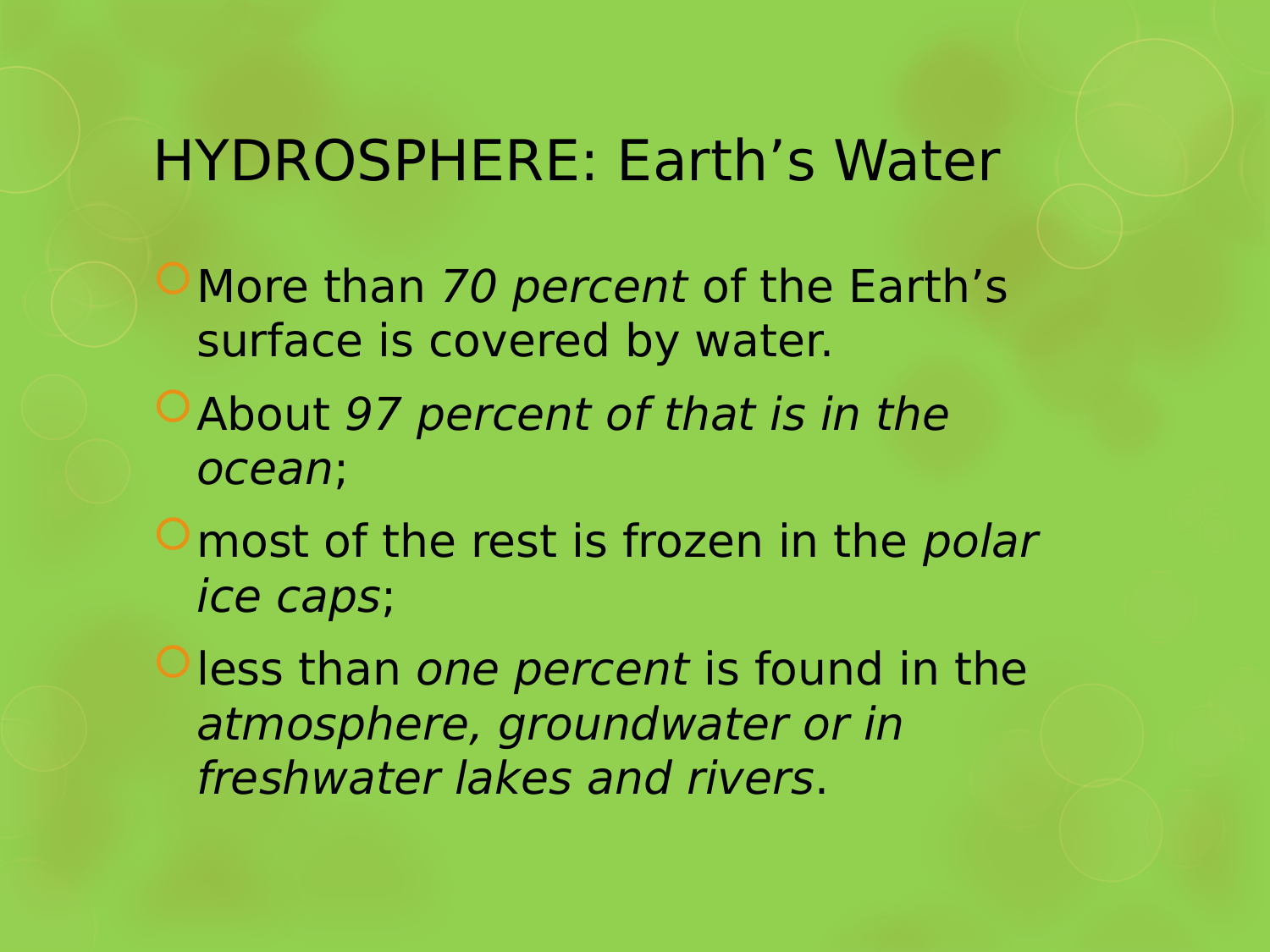

# HYDROSPHERE: Earth’s Water
More than 70 percent of the Earth’s surface is covered by water.
About 97 percent of that is in the ocean;
most of the rest is frozen in the polar ice caps;
less than one percent is found in the atmosphere, groundwater or in freshwater lakes and rivers.